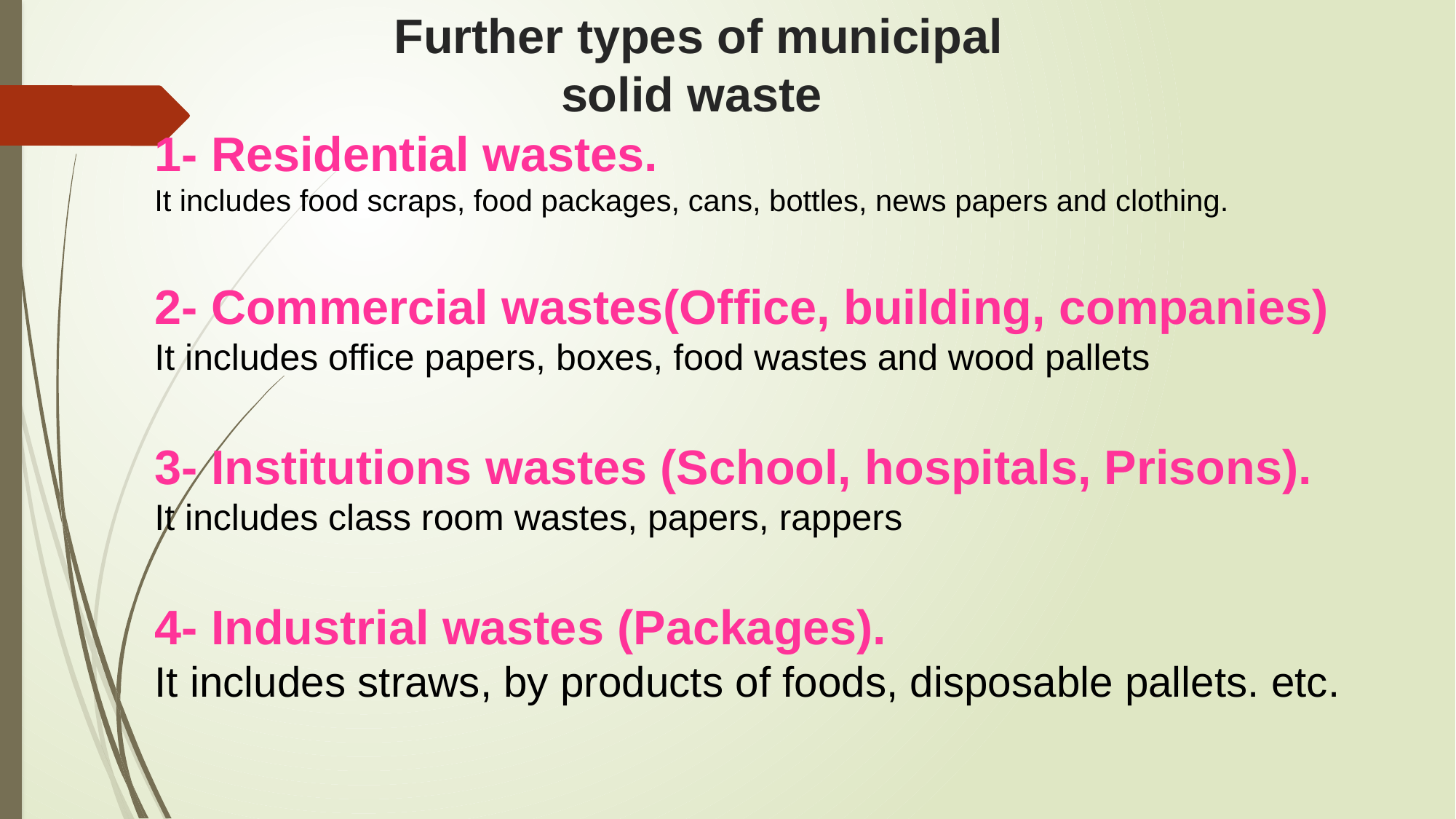

Further types of municipal solid waste
1- Residential wastes.
It includes food scraps, food packages, cans, bottles, news papers and clothing.

2- Commercial wastes(Office, building, companies)
It includes office papers, boxes, food wastes and wood pallets

3- Institutions wastes (School, hospitals, Prisons).
It includes class room wastes, papers, rappers

4- Industrial wastes (Packages).
It includes straws, by products of foods, disposable pallets. etc.